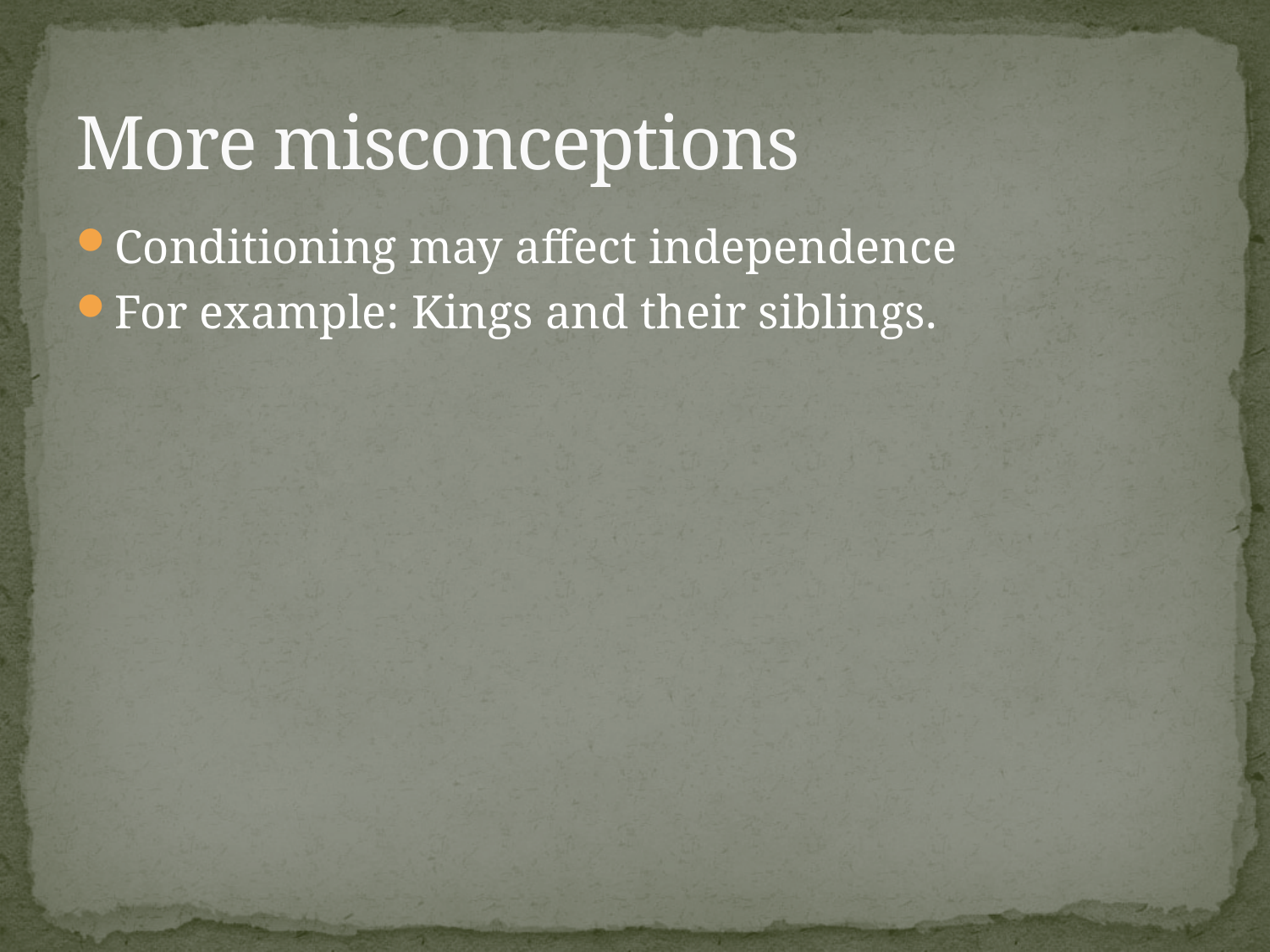

# More misconceptions
Conditioning may affect independence
For example: Kings and their siblings.